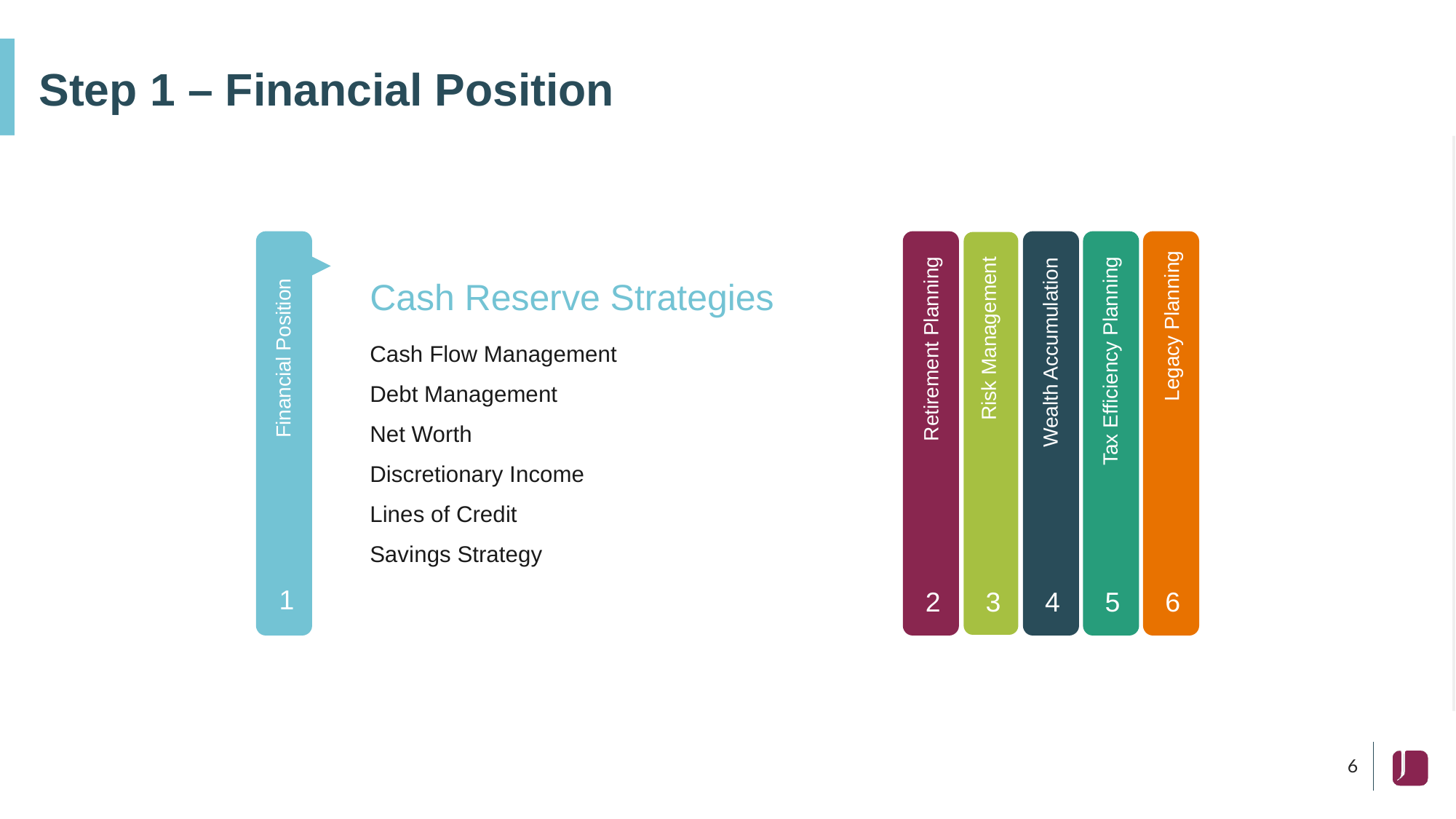

# Step 1 – Financial Position

Financial Position
1

Ca
Cash Reserve Strategies
Cash Flow Management
Debt Management
Net Worth
Discretionary Income
Lines of Credit
Savings Strategy

Risk Management
3

Tax Efficiency Planning
5

Legacy Planning
6

Retirement Planning
2

Wealth Accumulation
4
6